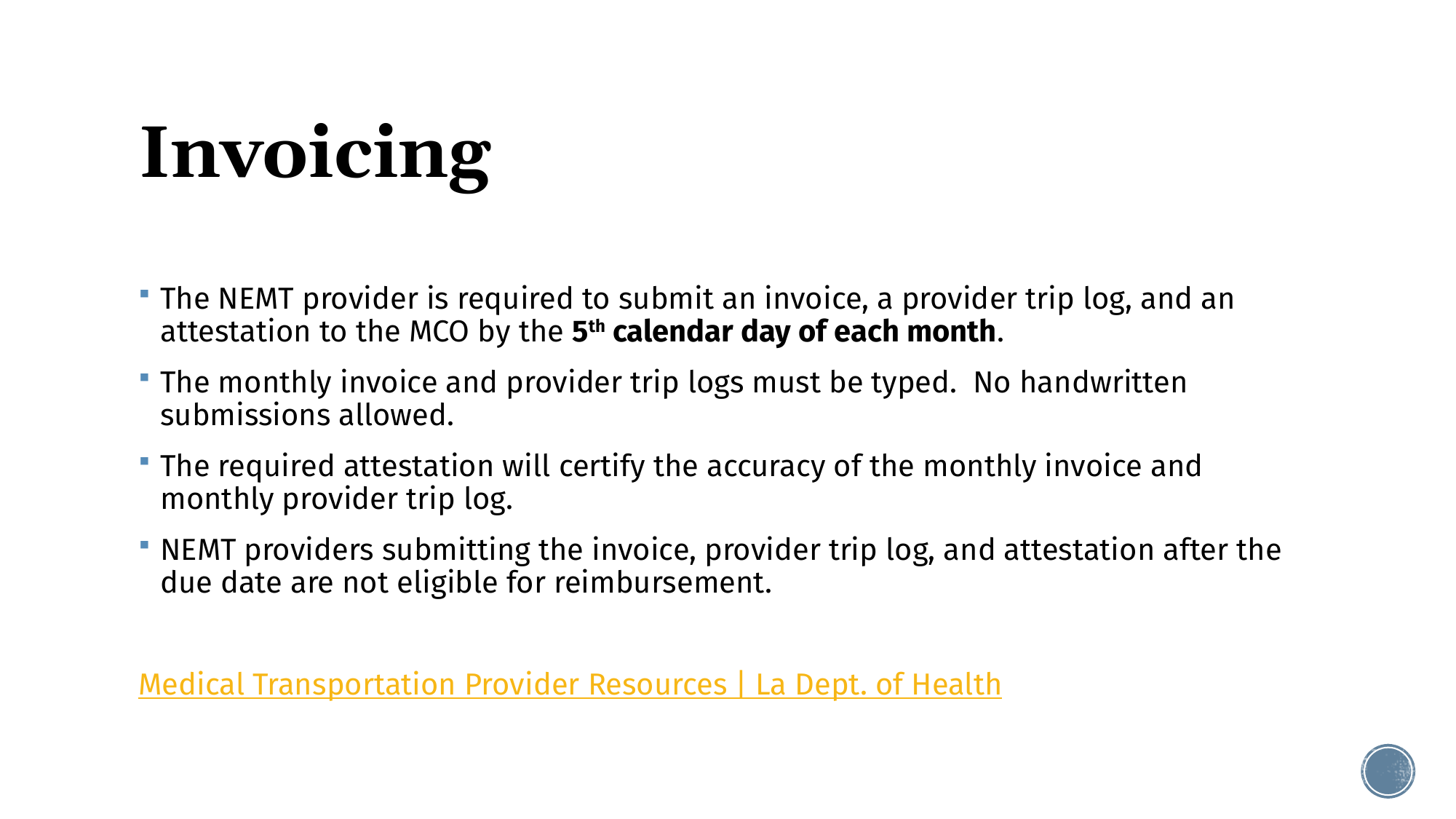

# Invoicing
The NEMT provider is required to submit an invoice, a provider trip log, and an attestation to the MCO by the 5th calendar day of each month.
The monthly invoice and provider trip logs must be typed.  No handwritten submissions allowed.
The required attestation will certify the accuracy of the monthly invoice and monthly provider trip log.
NEMT providers submitting the invoice, provider trip log, and attestation after the due date are not eligible for reimbursement.

Medical Transportation Provider Resources | La Dept. of Health